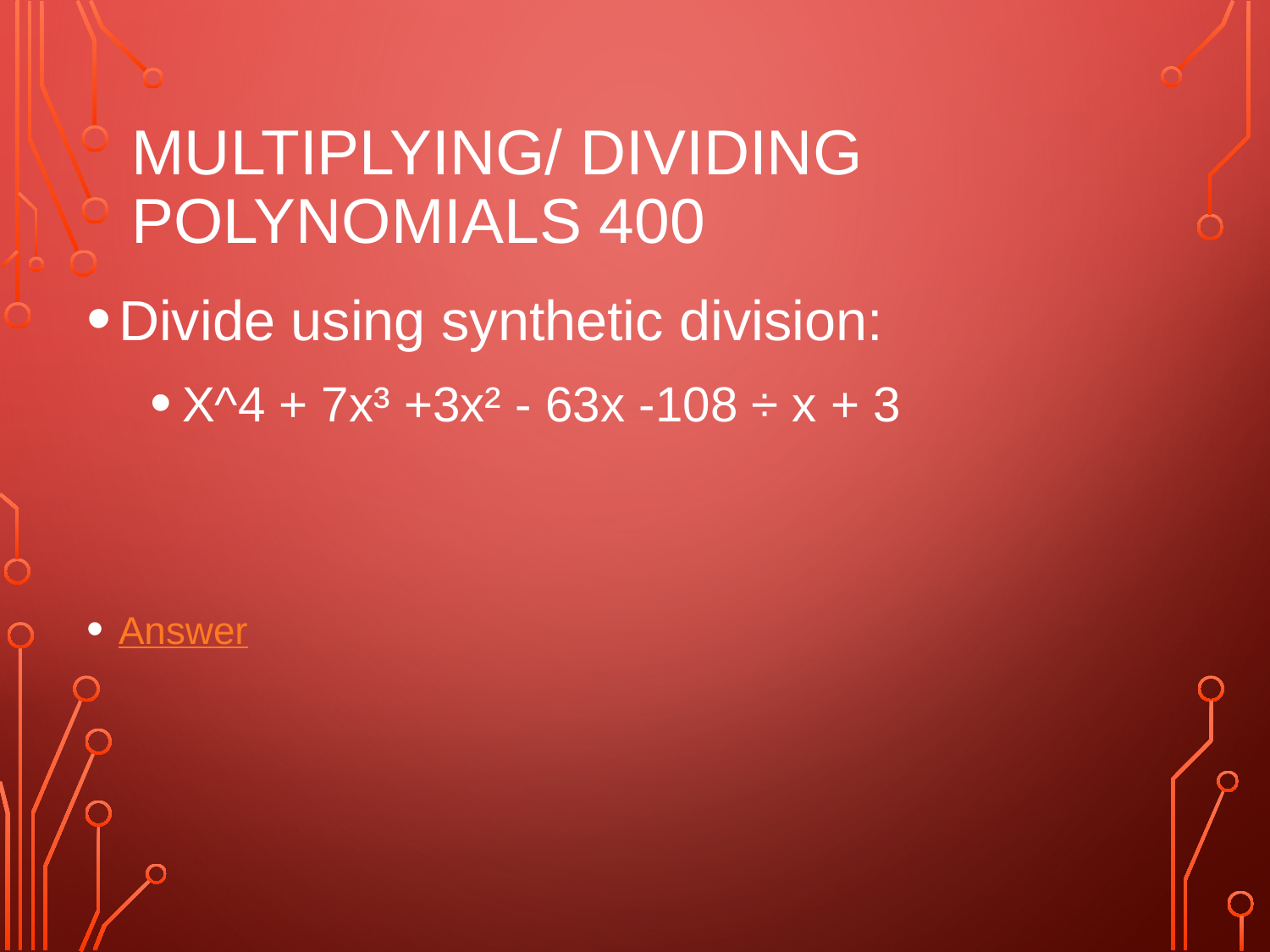

# Multiplying/ Dividing Polynomials 400
Divide using synthetic division:
X^4 + 7x³ +3x² - 63x -108 ÷ x + 3

Answer